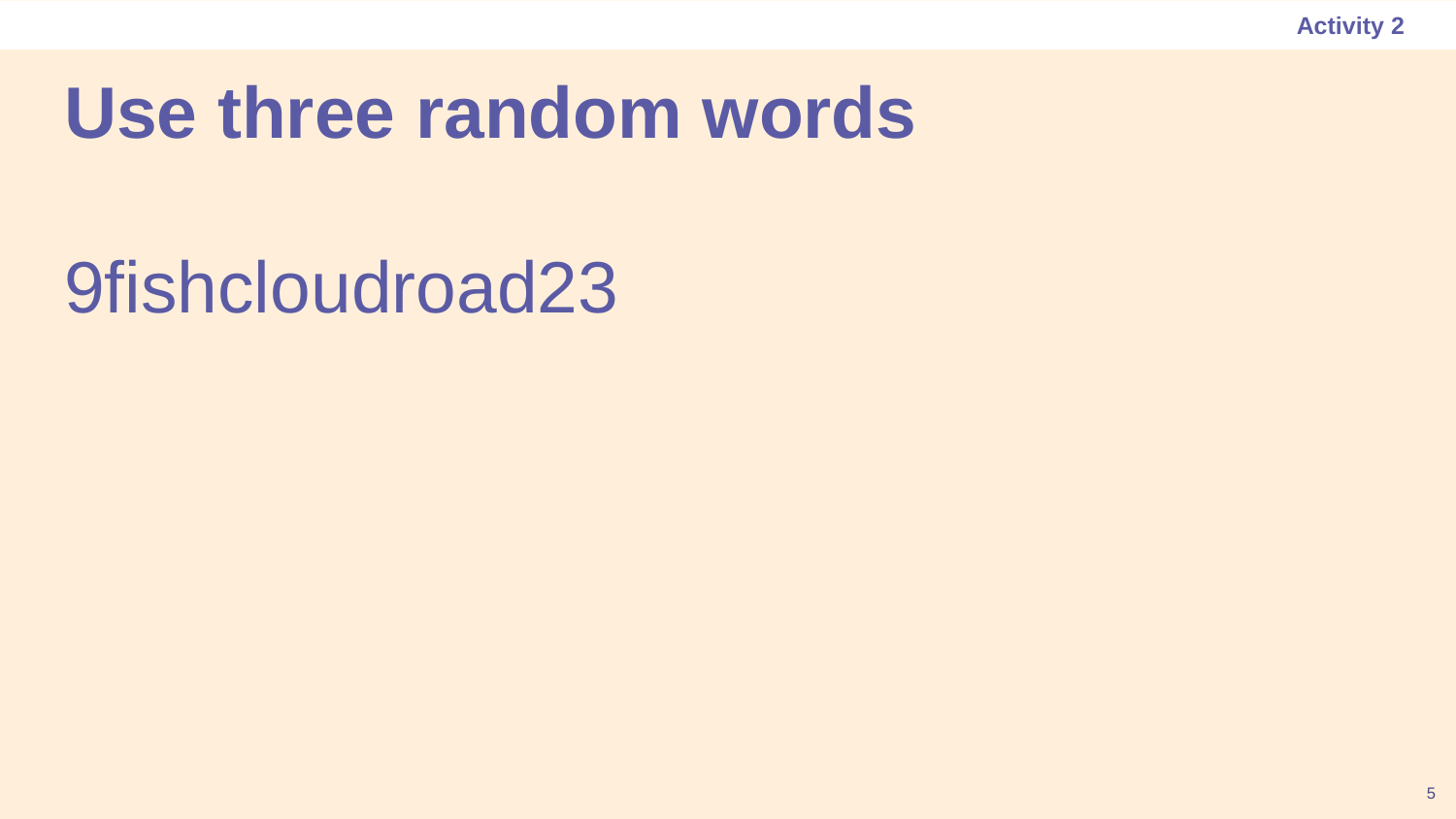

Activity 2
# Use three random words

9fishcloudroad23

5